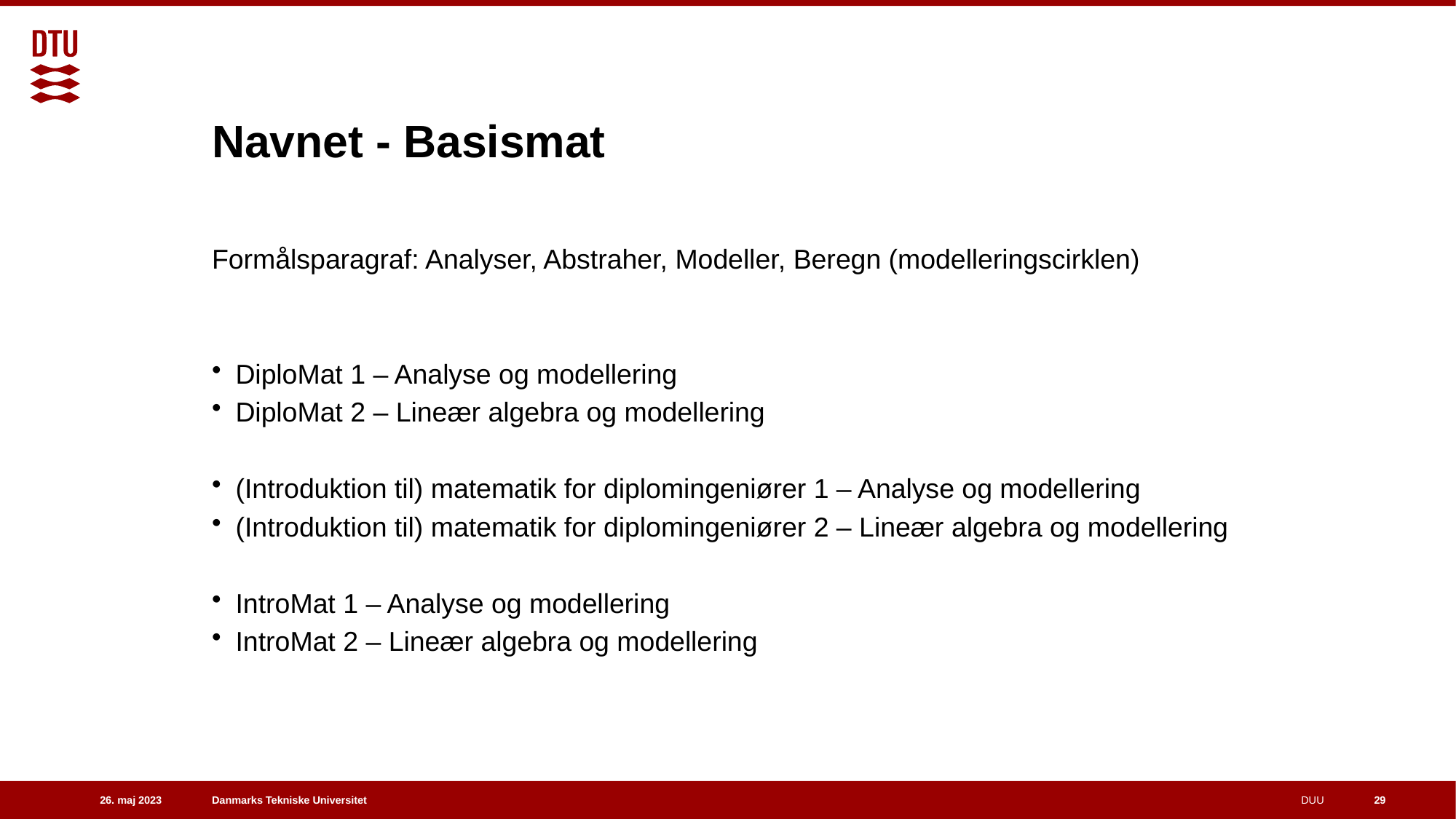

# Navnet - Basismat

Formålsparagraf: Analyser, Abstraher, Modeller, Beregn (modelleringscirklen)

DiploMat 1 – Analyse og modellering
DiploMat 2 – Lineær algebra og modellering

(Introduktion til) matematik for diplomingeniører 1 – Analyse og modellering
(Introduktion til) matematik for diplomingeniører 2 – Lineær algebra og modellering

IntroMat 1 – Analyse og modellering
IntroMat 2 – Lineær algebra og modellering

29